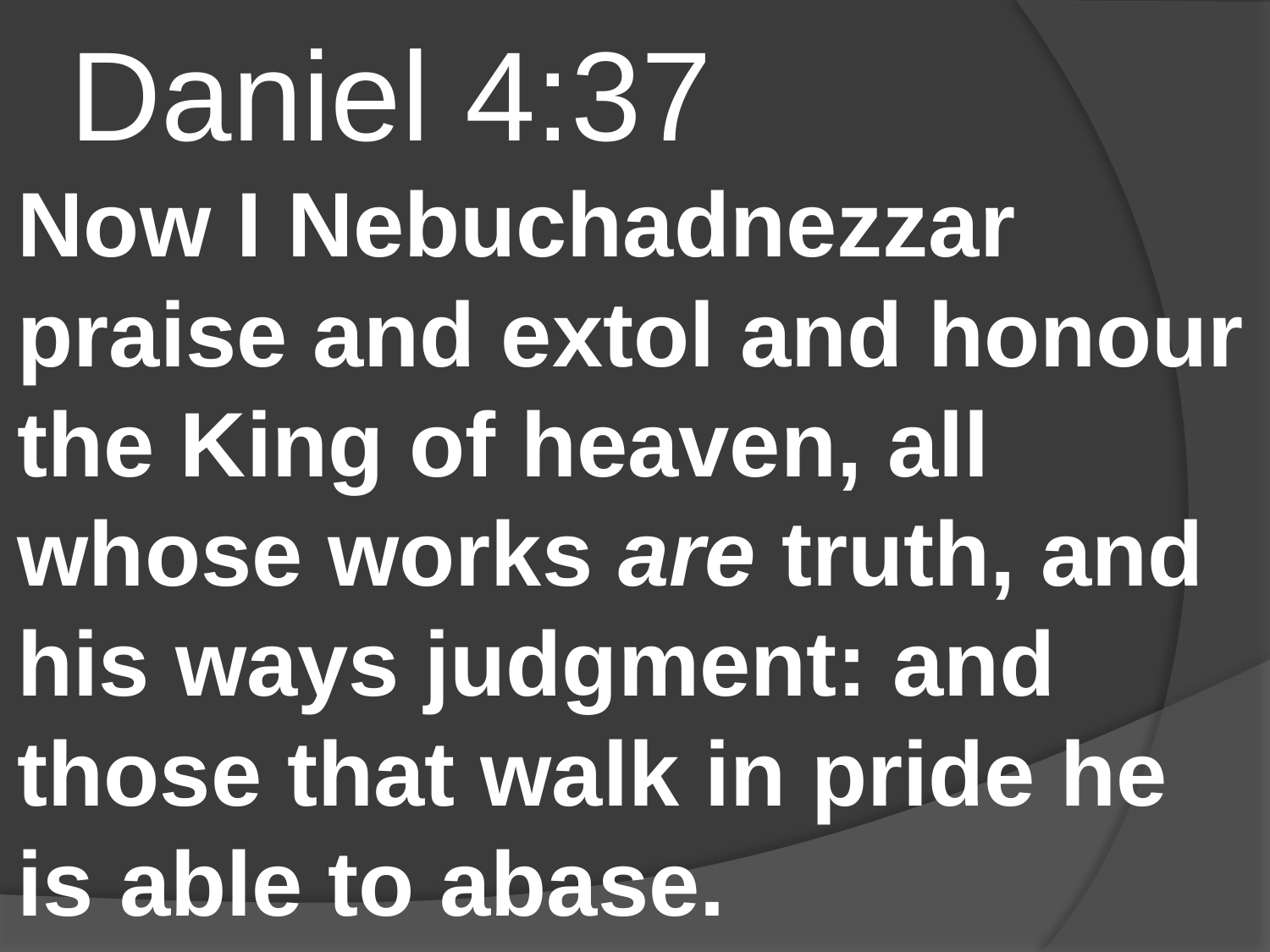

# Daniel 4:37
Now I Nebuchadnezzar praise and extol and honour the King of heaven, all whose works are truth, and his ways judgment: and those that walk in pride he is able to abase.